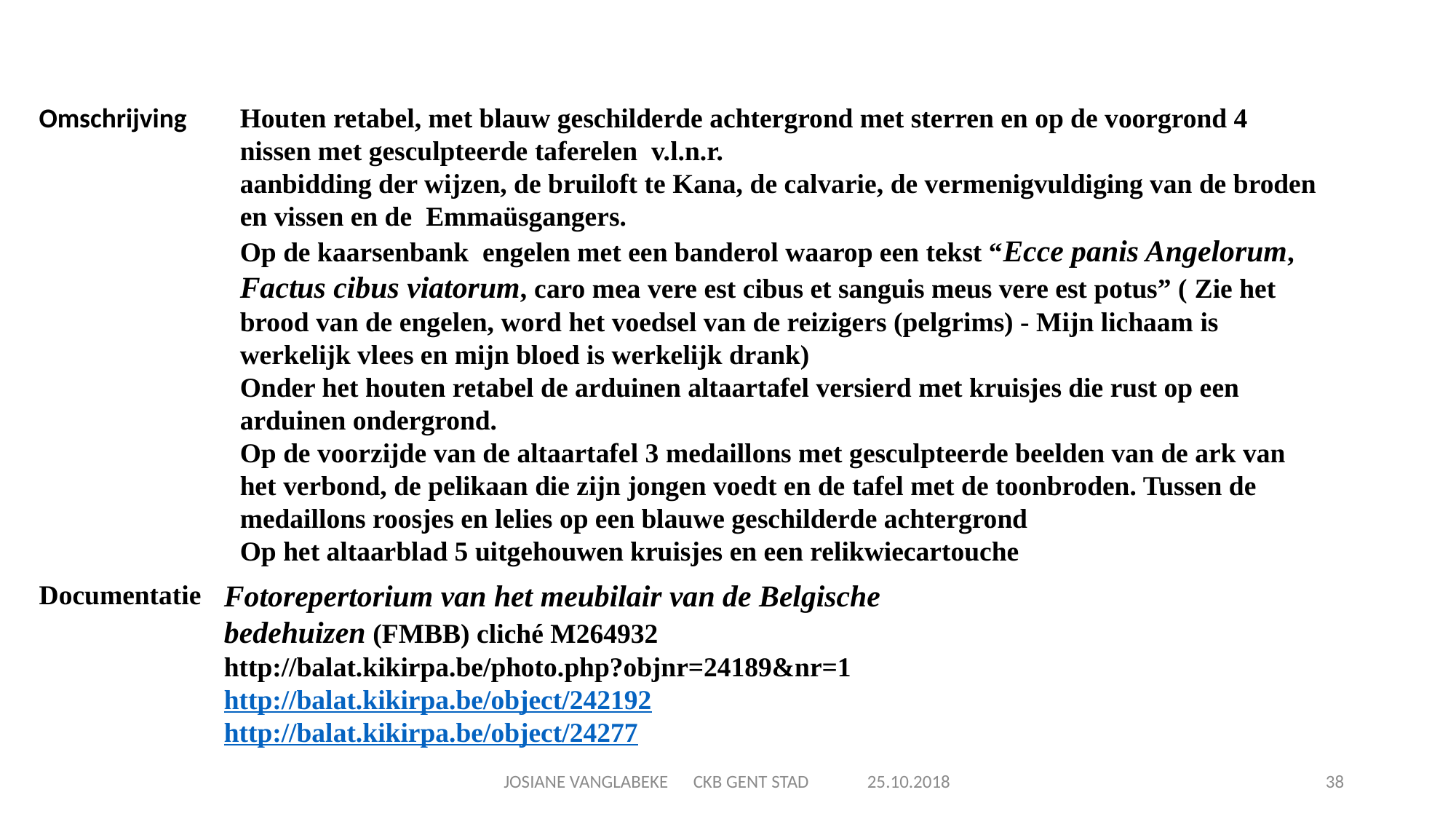

Houten retabel, met blauw geschilderde achtergrond met sterren en op de voorgrond 4 nissen met gesculpteerde taferelen  v.l.n.r.
aanbidding der wijzen, de bruiloft te Kana, de calvarie, de vermenigvuldiging van de broden en vissen en de  Emmaüsgangers.
Op de kaarsenbank  engelen met een banderol waarop een tekst “Ecce panis Angelorum, Factus cibus viatorum, caro mea vere est cibus et sanguis meus vere est potus” ( Zie het brood van de engelen, word het voedsel van de reizigers (pelgrims) - Mijn lichaam is werkelijk vlees en mijn bloed is werkelijk drank)
Onder het houten retabel de arduinen altaartafel versierd met kruisjes die rust op een arduinen ondergrond.
Op de voorzijde van de altaartafel 3 medaillons met gesculpteerde beelden van de ark van het verbond, de pelikaan die zijn jongen voedt en de tafel met de toonbroden. Tussen de medaillons roosjes en lelies op een blauwe geschilderde achtergrond
Op het altaarblad 5 uitgehouwen kruisjes en een relikwiecartouche
Omschrijving
Fotorepertorium van het meubilair van de Belgische bedehuizen (FMBB) cliché M264932
http://balat.kikirpa.be/photo.php?objnr=24189&nr=1
http://balat.kikirpa.be/object/242192
http://balat.kikirpa.be/object/24277
Documentatie
JOSIANE VANGLABEKE      CKB GENT STAD              25.10.2018
38